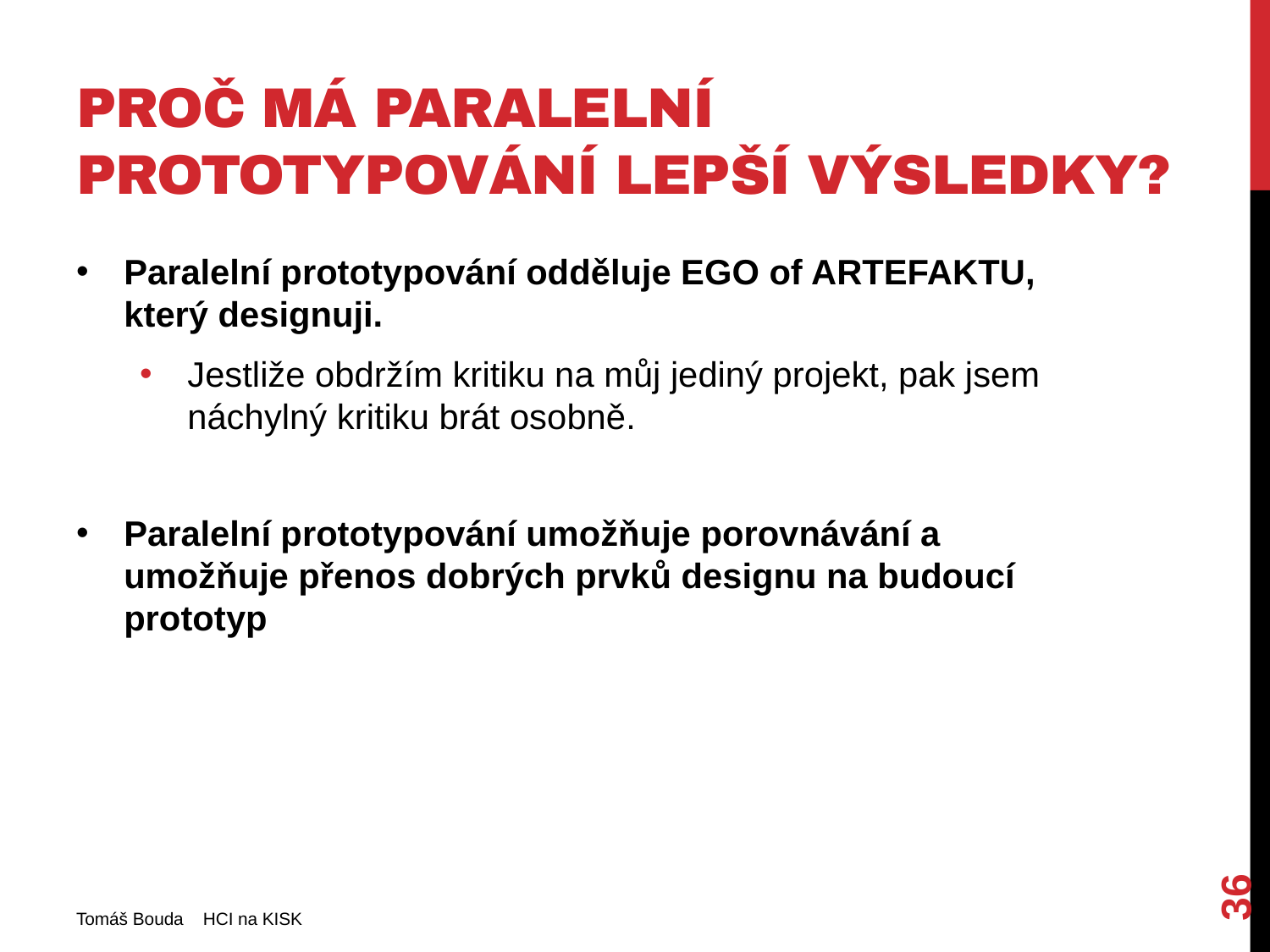

# Proč má paralelní prototypování lepší výsledky?
Paralelní prototypování odděluje EGO of ARTEFAKTU, který designuji.
Jestliže obdržím kritiku na můj jediný projekt, pak jsem náchylný kritiku brát osobně.

Paralelní prototypování umožňuje porovnávání a umožňuje přenos dobrých prvků designu na budoucí prototyp

36
Tomáš Bouda    HCI na KISK